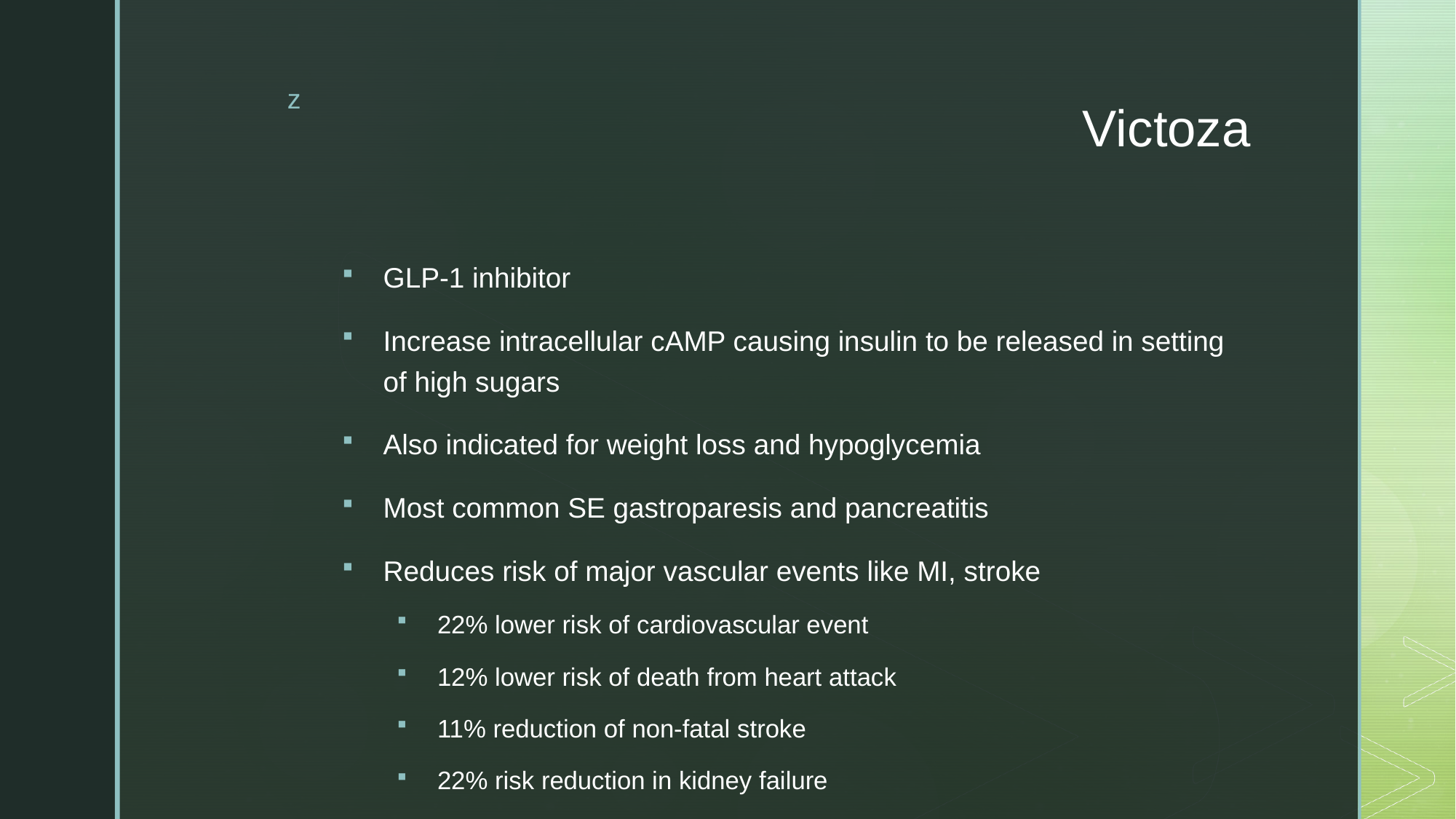

# Victoza
GLP-1 inhibitor
Increase intracellular cAMP causing insulin to be released in setting of high sugars
Also indicated for weight loss and hypoglycemia
Most common SE gastroparesis and pancreatitis
Reduces risk of major vascular events like MI, stroke
22% lower risk of cardiovascular event
12% lower risk of death from heart attack
11% reduction of non-fatal stroke
22% risk reduction in kidney failure